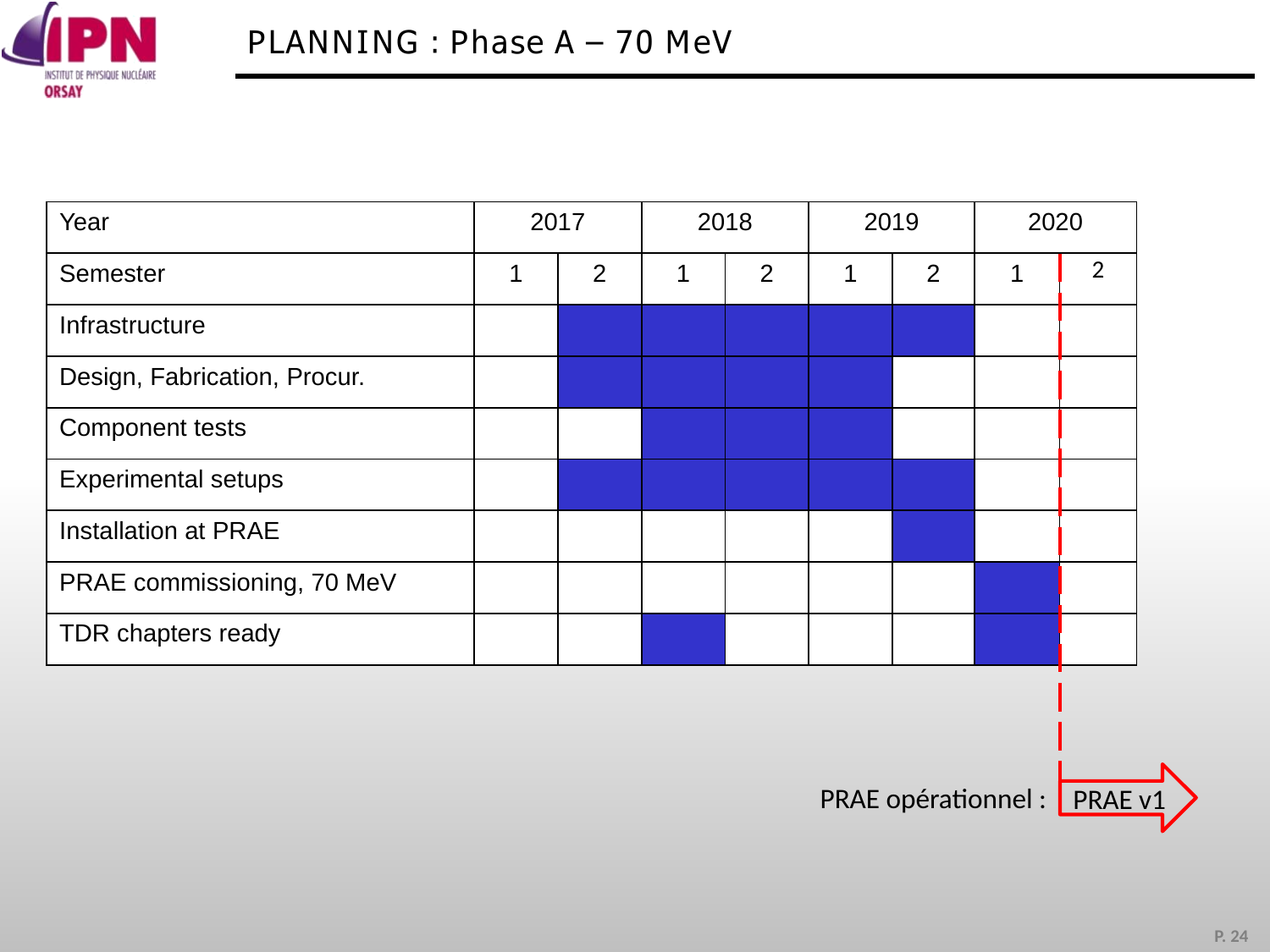

PLANNING : Phase A – 70 MeV
| Year | 2017 |  | 2018 |  | 2019 |  | 2020 |  |
| --- | --- | --- | --- | --- | --- | --- | --- | --- |
| Semester | 1 | 2 | 1 | 2 | 1 | 2 | 1 | 2 |
| Infrastructure |  |  |  |  |  |  |  |  |
| Design, Fabrication, Procur. |  |  |  |  |  |  |  |  |
| Component tests |  |  |  |  |  |  |  |  |
| Experimental setups |  |  |  |  |  |  |  |  |
| Installation at PRAE |  |  |  |  |  |  |  |  |
| PRAE commissioning, 70 MeV |  |  |  |  |  |  |  |  |
| TDR chapters ready |  |  |  |  |  |  |  |  |

PRAE opérationnel :
PRAE v1